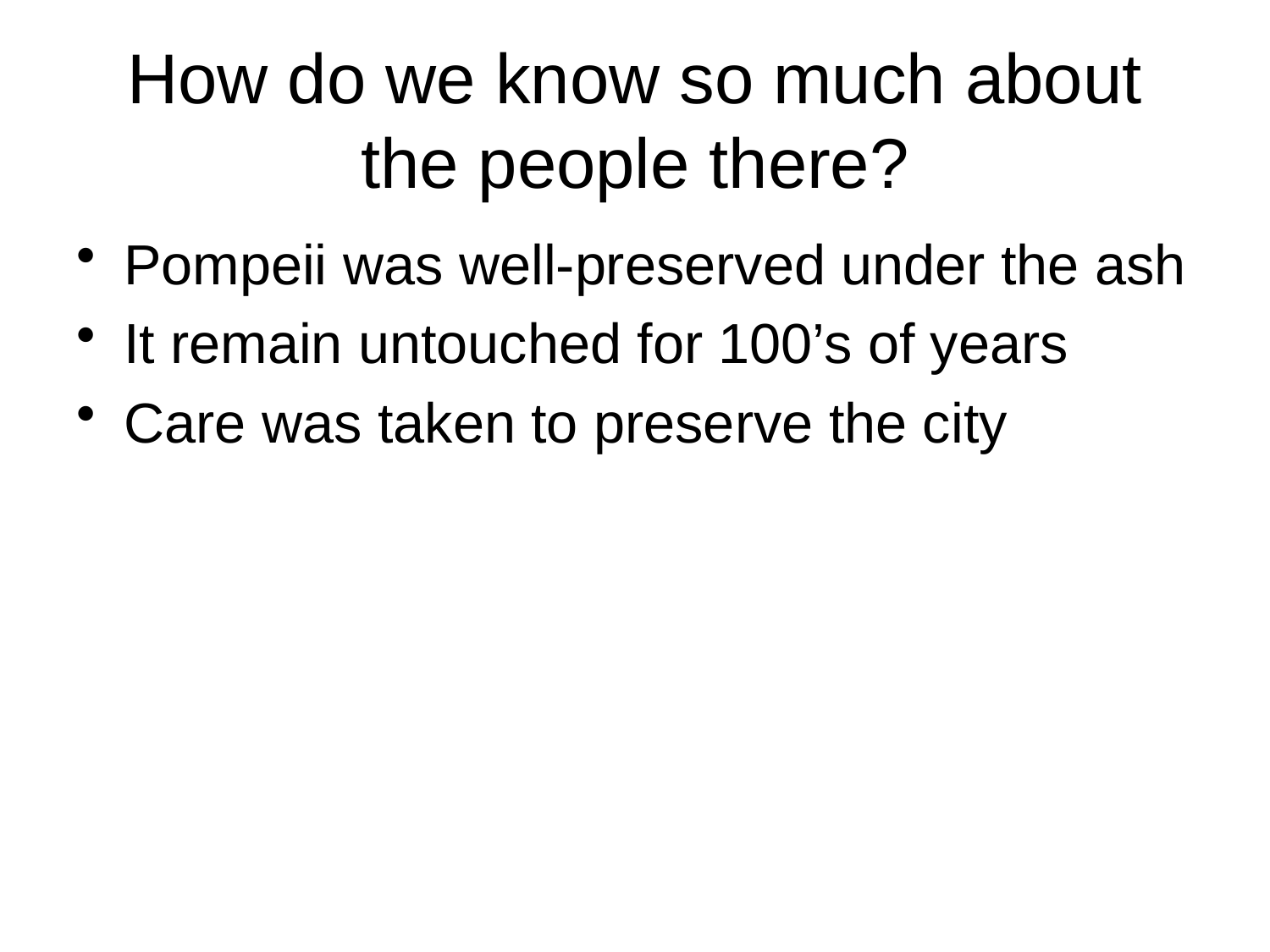

# How do we know so much about the people there?
Pompeii was well-preserved under the ash
It remain untouched for 100’s of years
Care was taken to preserve the city